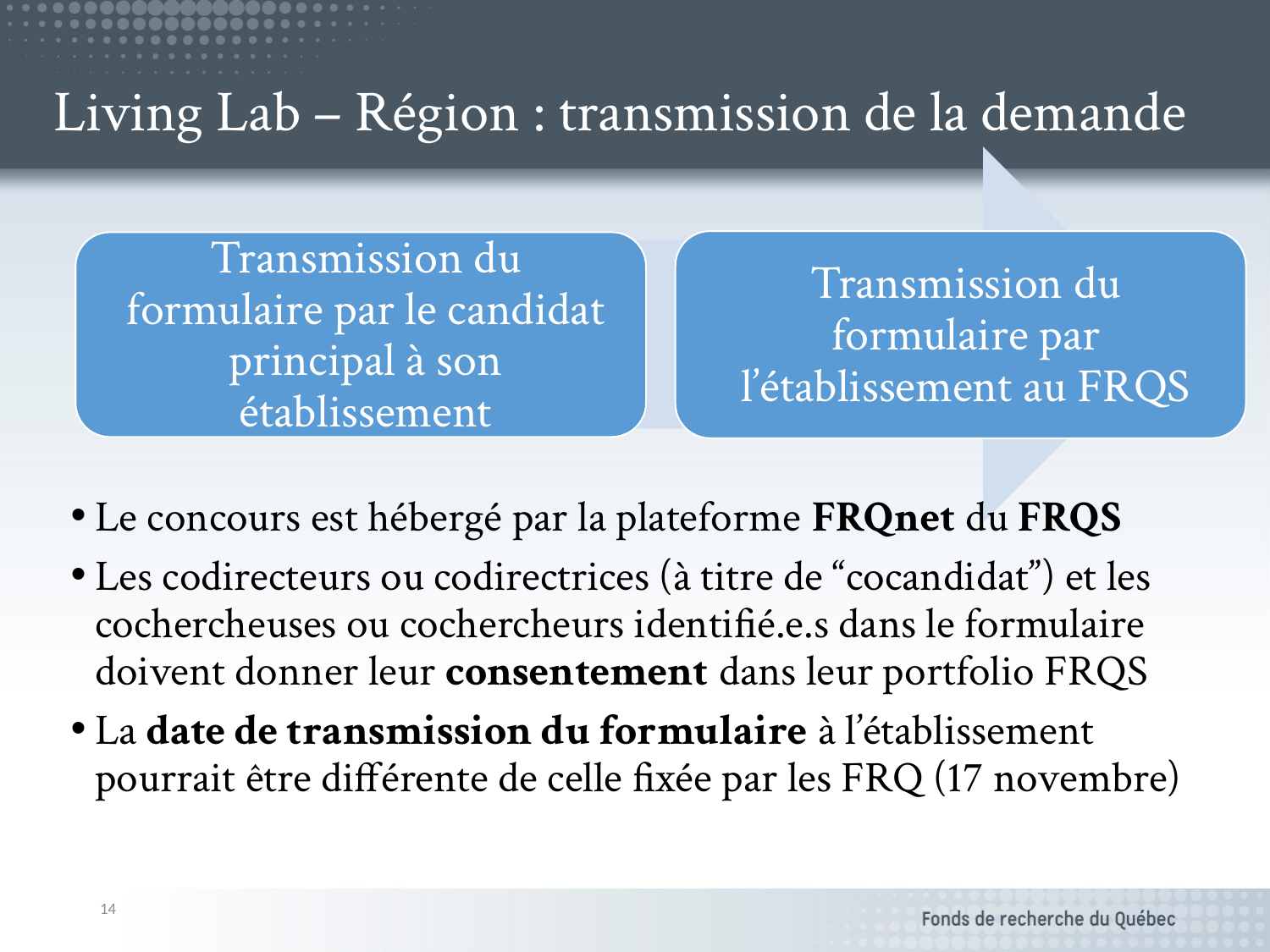

# Living Lab – Région : transmission de la demande
Transmission du formulaire par le candidat principal à son établissement
Transmission du formulaire par l’établissement au FRQS
Le concours est hébergé par la plateforme FRQnet du FRQS
Les codirecteurs ou codirectrices (à titre de “cocandidat”) et les cochercheuses ou cochercheurs identifié.e.s dans le formulaire doivent donner leur consentement dans leur portfolio FRQS
La date de transmission du formulaire à l’établissement pourrait être différente de celle fixée par les FRQ (17 novembre)
14